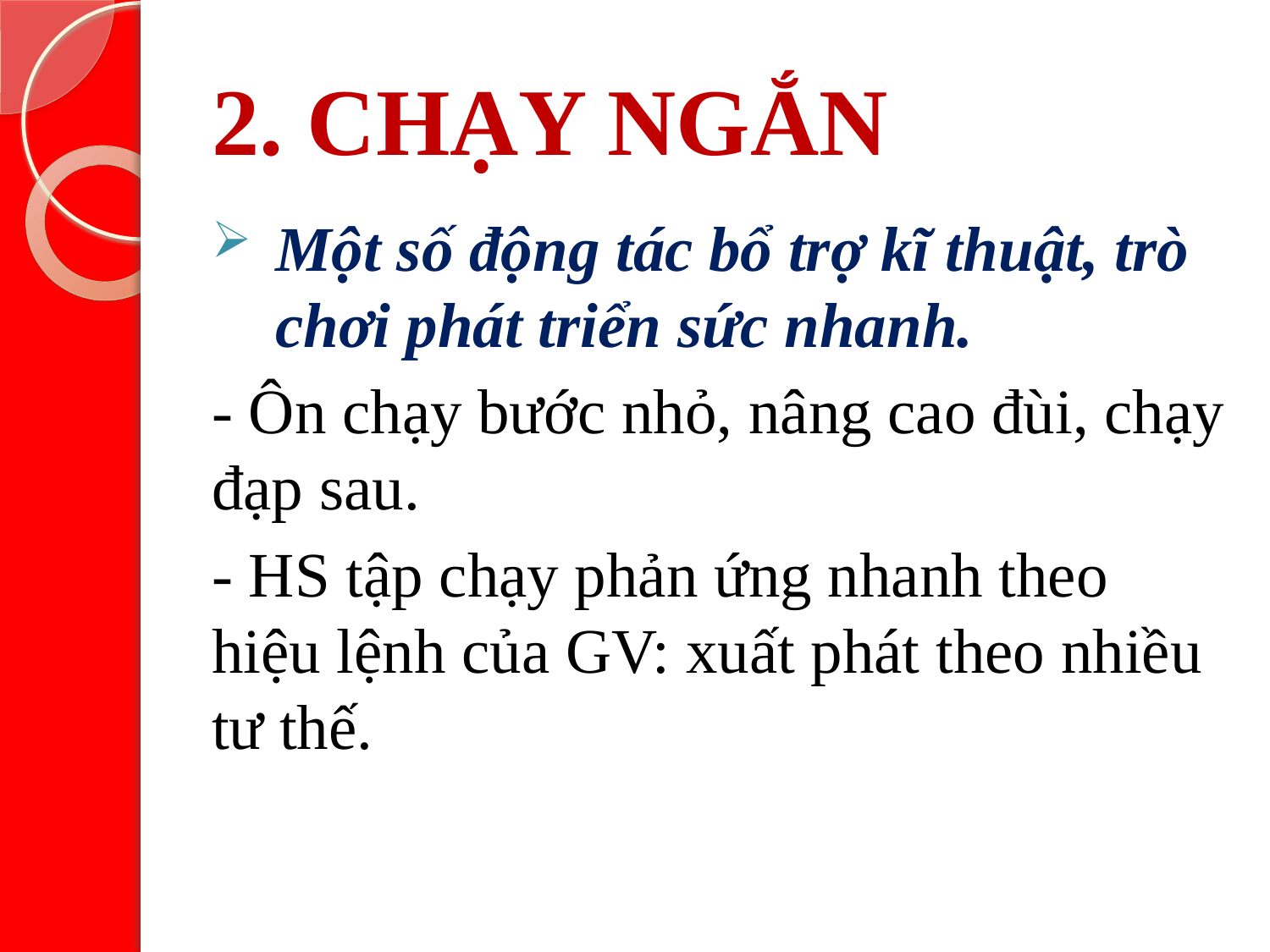

# 2. CHẠY NGẮN
Một số động tác bổ trợ kĩ thuật, trò chơi phát triển sức nhanh.
- Ôn chạy bước nhỏ, nâng cao đùi, chạy đạp sau.
- HS tập chạy phản ứng nhanh theo hiệu lệnh của GV: xuất phát theo nhiều tư thế.